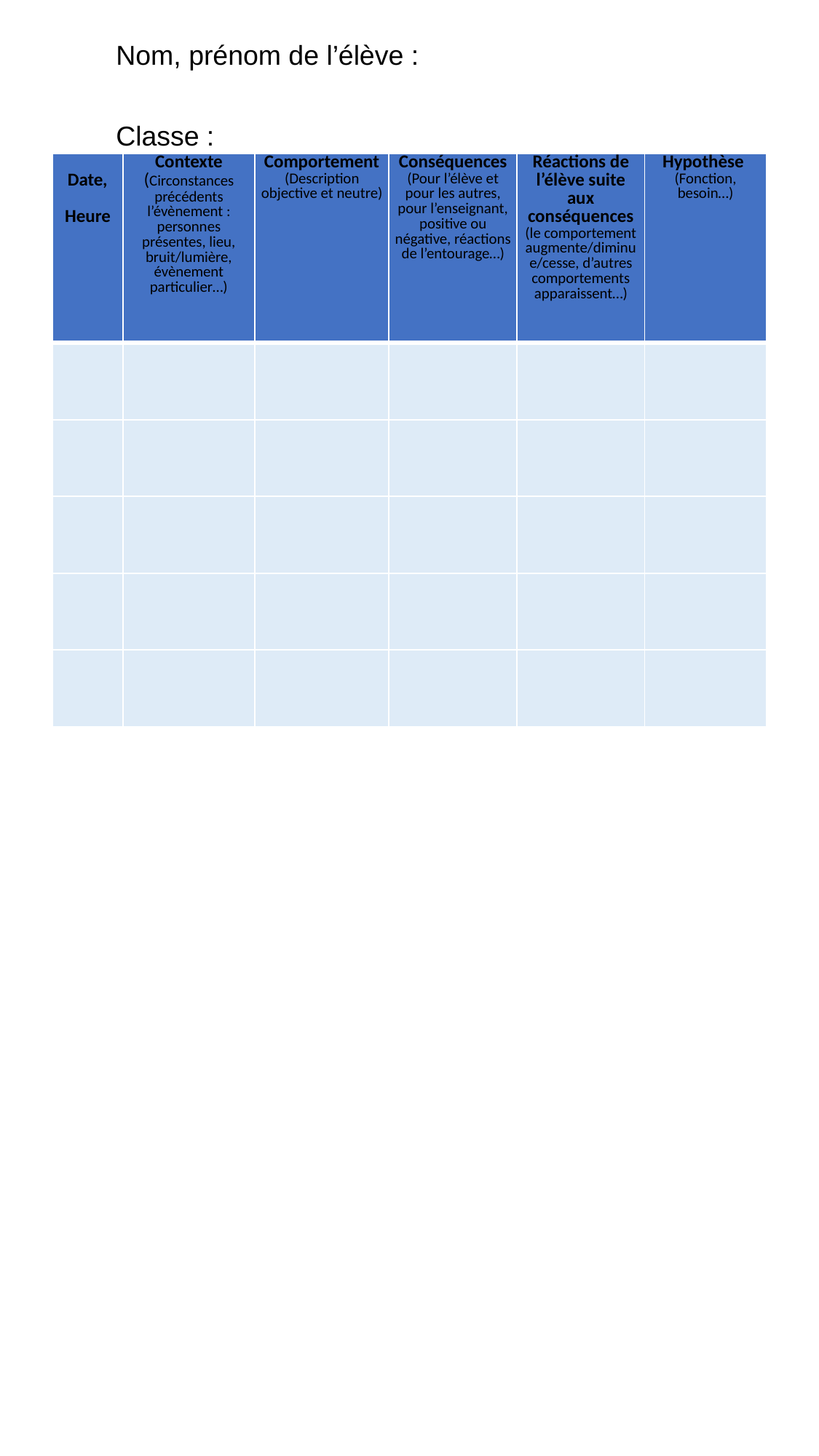

Nom, prénom de l’élève :
Classe :
| Date, Heure | Contexte (Circonstances précédents l’évènement : personnes présentes, lieu, bruit/lumière, évènement particulier…) | Comportement (Description objective et neutre) | Conséquences (Pour l’élève et pour les autres, pour l’enseignant, positive ou négative, réactions de l’entourage…) | Réactions de l’élève suite aux conséquences (le comportement augmente/diminue/cesse, d’autres comportements apparaissent…) | Hypothèse (Fonction, besoin…) |
| --- | --- | --- | --- | --- | --- |
|  |  |  |  |  |  |
|  |  |  |  |  |  |
|  |  |  |  |  |  |
|  |  |  |  |  |  |
|  |  |  |  |  |  |